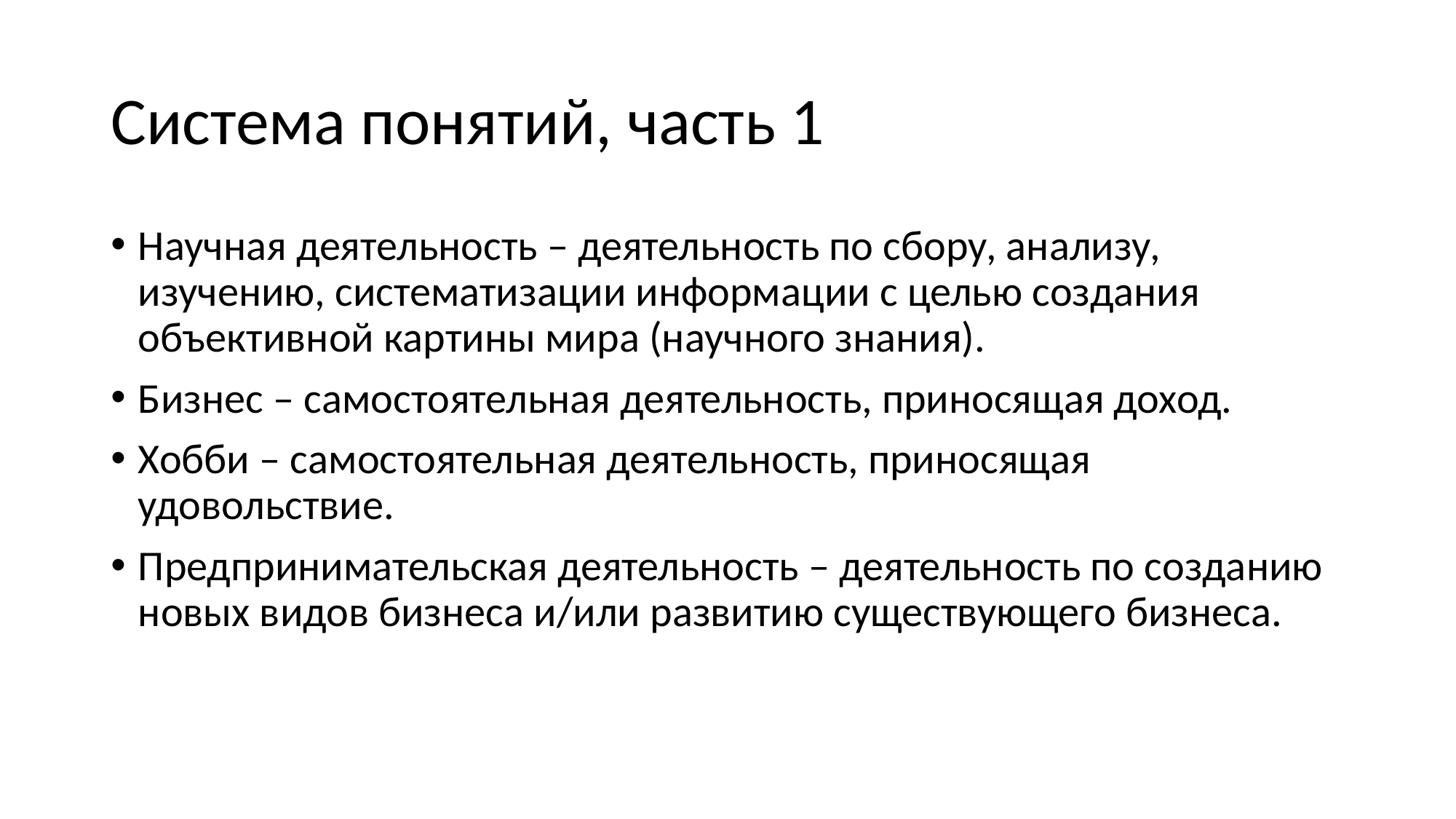

# Система понятий, часть 1
Научная деятельность – деятельность по сбору, анализу, изучению, систематизации информации с целью создания объективной картины мира (научного знания).
Бизнес – самостоятельная деятельность, приносящая доход.
Хобби – самостоятельная деятельность, приносящая удовольствие.
Предпринимательская деятельность – деятельность по созданию новых видов бизнеса и/или развитию существующего бизнеса.